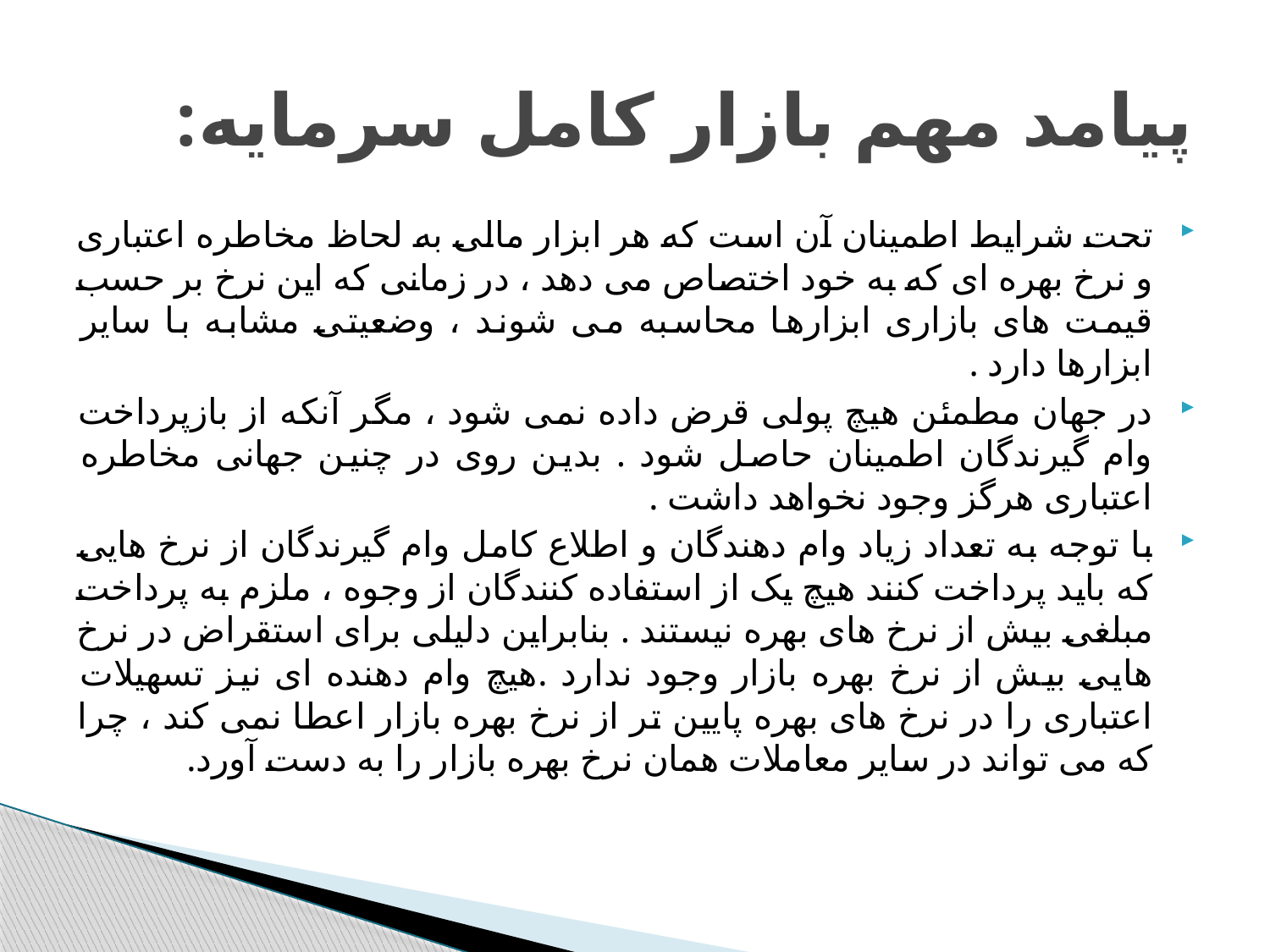

# پیامد مهم بازار کامل سرمایه:
تحت شرایط اطمینان آن است که هر ابزار مالی به لحاظ مخاطره اعتباری و نرخ بهره ای که به خود اختصاص می دهد ، در زمانی که این نرخ بر حسب قیمت های بازاری ابزارها محاسبه می شوند ، وضعیتی مشابه با سایر ابزارها دارد .
در جهان مطمئن هیچ پولی قرض داده نمی شود ، مگر آنکه از بازپرداخت وام گیرندگان اطمینان حاصل شود . بدین روی در چنین جهانی مخاطره اعتباری هرگز وجود نخواهد داشت .
با توجه به تعداد زیاد وام دهندگان و اطلاع کامل وام گیرندگان از نرخ هایی که باید پرداخت کنند هیچ یک از استفاده کنندگان از وجوه ، ملزم به پرداخت مبلغی بیش از نرخ های بهره نیستند . بنابراین دلیلی برای استقراض در نرخ هایی بیش از نرخ بهره بازار وجود ندارد .هیچ وام دهنده ای نیز تسهیلات اعتباری را در نرخ های بهره پایین تر از نرخ بهره بازار اعطا نمی کند ، چرا که می تواند در سایر معاملات همان نرخ بهره بازار را به دست آورد.